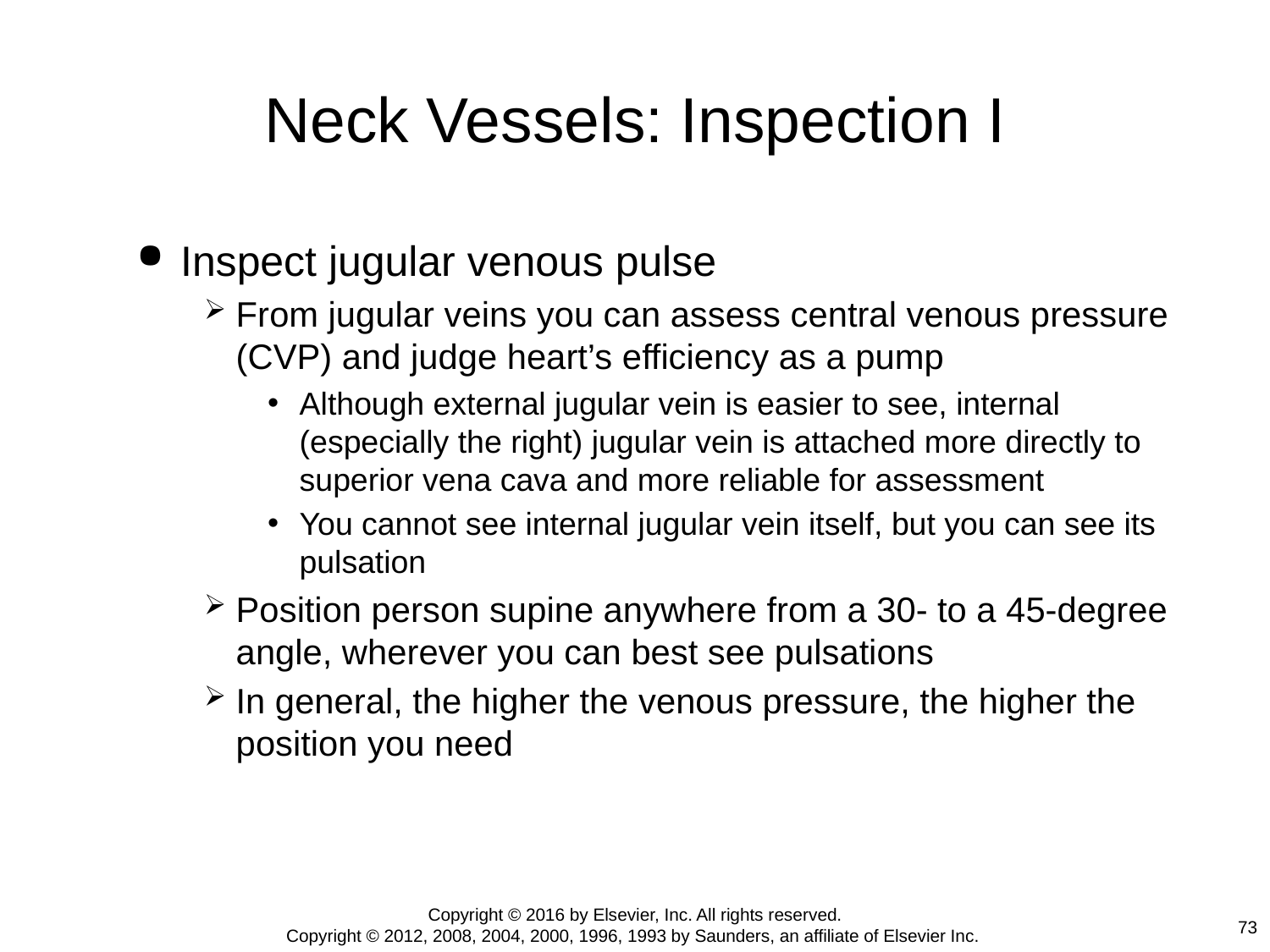

# Neck Vessels: Inspection I
Inspect jugular venous pulse
From jugular veins you can assess central venous pressure (CVP) and judge heart’s efficiency as a pump
Although external jugular vein is easier to see, internal (especially the right) jugular vein is attached more directly to superior vena cava and more reliable for assessment
You cannot see internal jugular vein itself, but you can see its pulsation
Position person supine anywhere from a 30- to a 45-degree angle, wherever you can best see pulsations
In general, the higher the venous pressure, the higher the position you need
Copyright © 2016 by Elsevier, Inc. All rights reserved.
Copyright © 2012, 2008, 2004, 2000, 1996, 1993 by Saunders, an affiliate of Elsevier Inc.
73